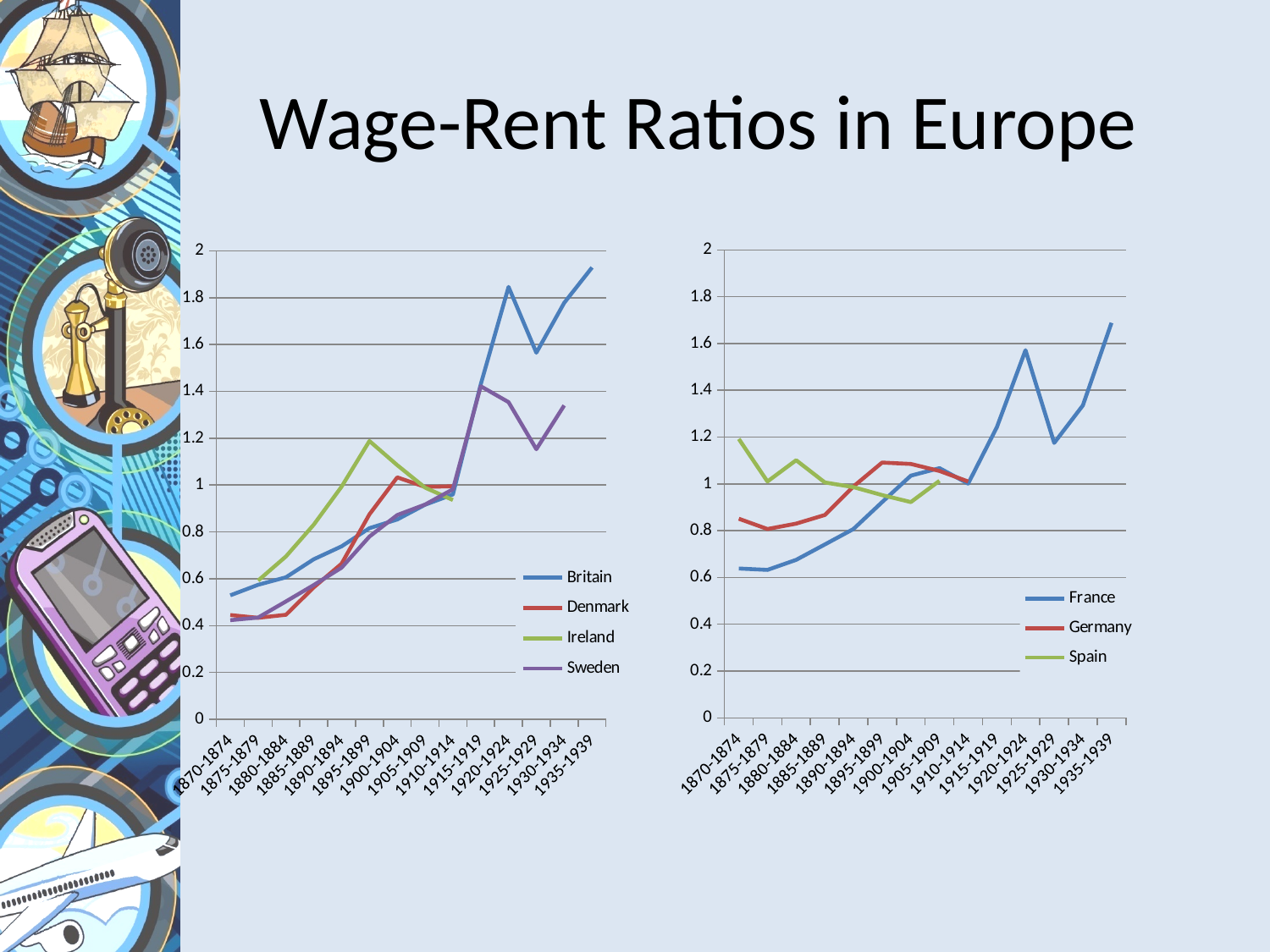

# Wage-Rent Ratios in Europe

### Chart

| Category | Britain | Denmark | Ireland | Sweden |
|---|---|---|---|---|
| 1870-1874 | 0.529 | 0.445 | None | 0.4230000000000003 |
| 1875-1879 | 0.574 | 0.4330000000000004 | 0.592 | 0.4340000000000007 |
| 1880-1884 | 0.6060000000000006 | 0.446 | 0.695 | 0.503 |
| 1885-1889 | 0.683 | 0.563 | 0.8310000000000006 | 0.573 |
| 1890-1894 | 0.7380000000000014 | 0.6640000000000019 | 0.993 | 0.6470000000000017 |
| 1895-1899 | 0.816 | 0.8750000000000016 | 1.187999999999997 | 0.78 |
| 1900-1904 | 0.8530000000000006 | 1.0329999999999968 | 1.085 | 0.8720000000000014 |
| 1905-1909 | 0.916 | 0.992 | 0.989 | 0.917 |
| 1910-1914 | 0.9600000000000006 | 0.995 | 0.936 | 0.982 |
| 1915-1919 | 1.43 | None | None | 1.4219999999999942 |
| 1920-1924 | 1.846 | None | None | 1.354 |
| 1925-1929 | 1.564999999999997 | None | None | 1.153 |
| 1930-1934 | 1.778 | None | None | 1.34 |
| 1935-1939 | 1.929 | None | None | None |

### Chart

| Category | France | Germany | Spain |
|---|---|---|---|
| 1870-1874 | 0.6380000000000016 | 0.8510000000000006 | 1.191999999999997 |
| 1875-1879 | 0.6320000000000016 | 0.807 | 1.01 |
| 1880-1884 | 0.6750000000000019 | 0.8300000000000006 | 1.101 |
| 1885-1889 | 0.7410000000000014 | 0.8670000000000014 | 1.006 |
| 1890-1894 | 0.807 | 0.989 | 0.986 |
| 1895-1899 | 0.922 | 1.091 | 0.9520000000000006 |
| 1900-1904 | 1.0349999999999968 | 1.085 | 0.922 |
| 1905-1909 | 1.066999999999997 | 1.054999999999997 | 1.0129999999999968 |
| 1910-1914 | 1.0009999999999968 | 1.01 | None |
| 1915-1919 | 1.242 | None | None |
| 1920-1924 | 1.571 | None | None |
| 1925-1929 | 1.175 | None | None |
| 1930-1934 | 1.335 | None | None |
| 1935-1939 | 1.687999999999997 | None | None |